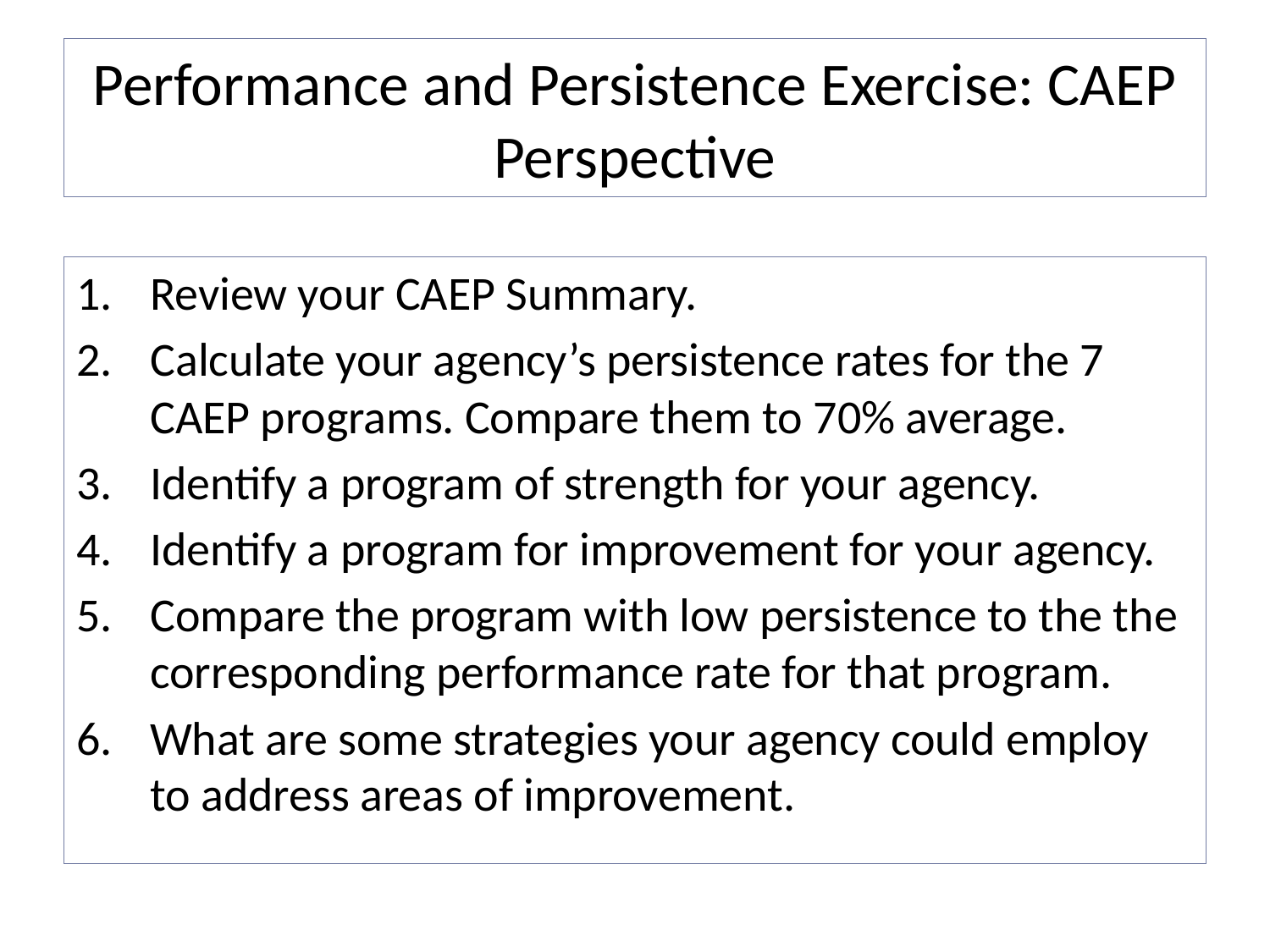

# Performance and Persistence Exercise: CAEP Perspective
Review your CAEP Summary.
Calculate your agency’s persistence rates for the 7 CAEP programs. Compare them to 70% average.
Identify a program of strength for your agency.
Identify a program for improvement for your agency.
Compare the program with low persistence to the the corresponding performance rate for that program.
What are some strategies your agency could employ to address areas of improvement.